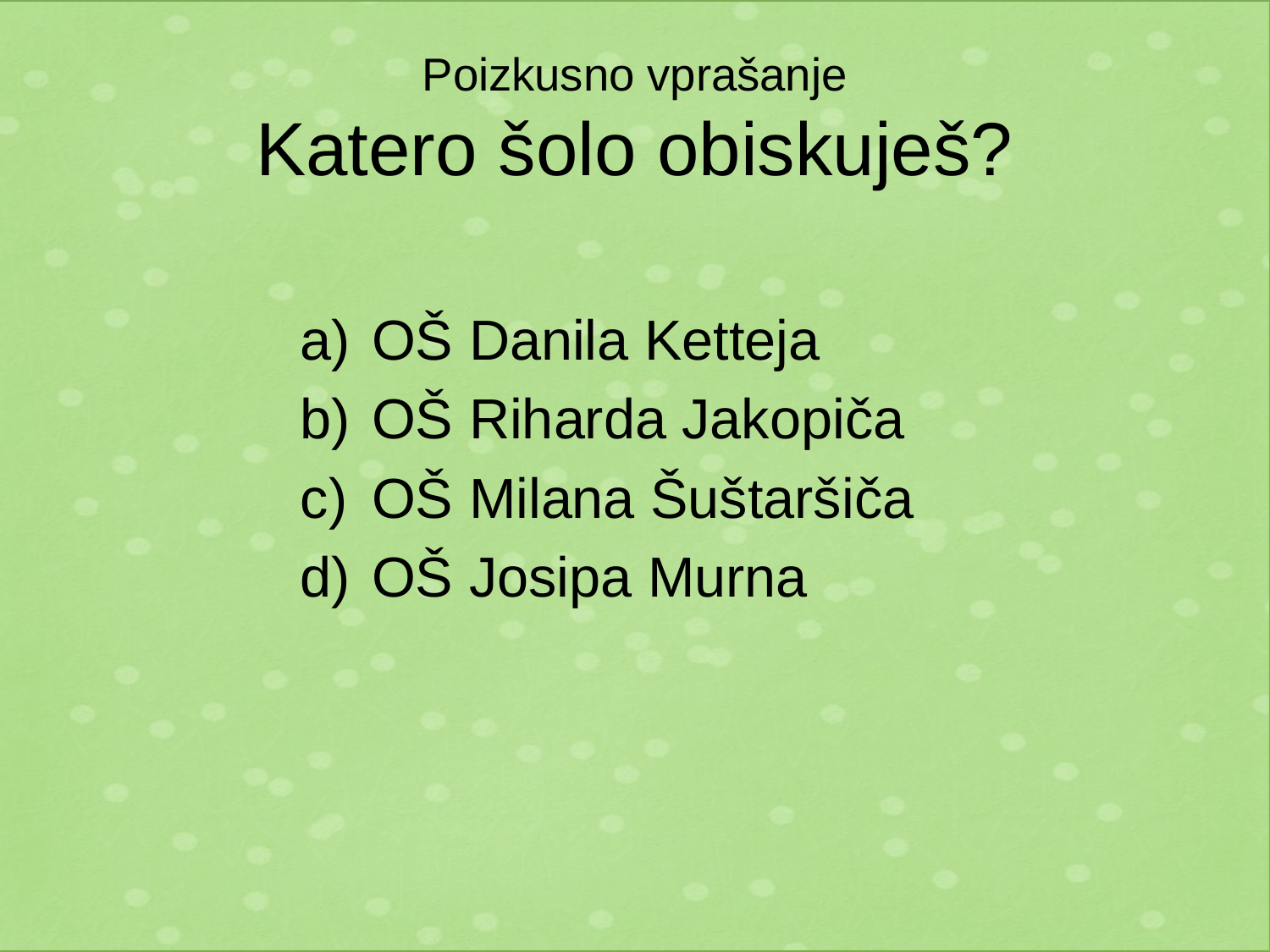

# Poizkusno vprašanje Katero šolo obiskuješ?
OŠ Danila Ketteja
OŠ Riharda Jakopiča
OŠ Milana Šuštaršiča
OŠ Josipa Murna